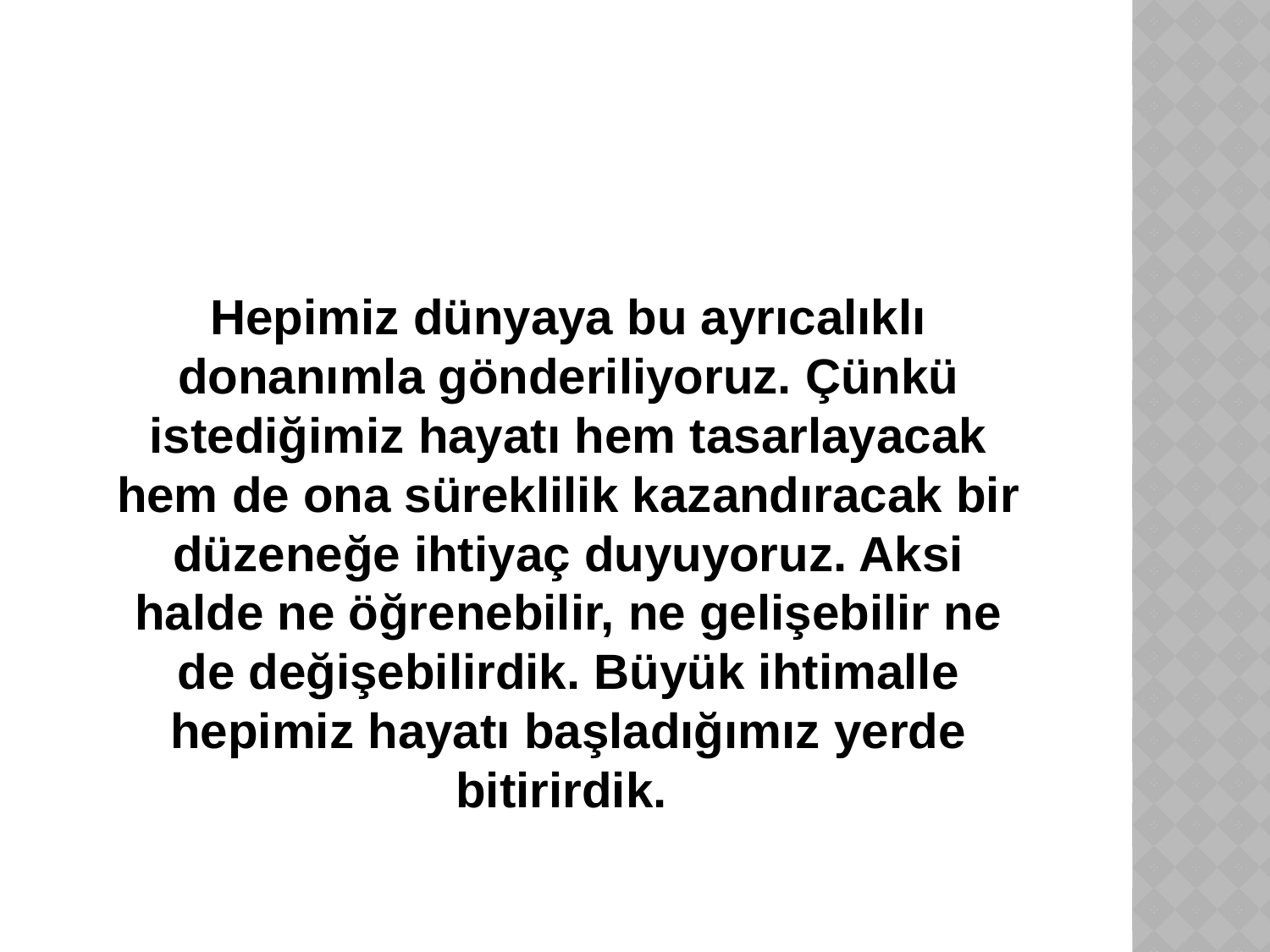

#
	Hepimiz dünyaya bu ayrıcalıklı donanımla gönderiliyoruz. Çünkü istediğimiz hayatı hem tasarlayacak hem de ona süreklilik kazandıracak bir düzeneğe ihtiyaç duyuyoruz. Aksi halde ne öğrenebilir, ne gelişebilir ne de değişebilirdik. Büyük ihtimalle hepimiz hayatı başladığımız yerde bitirirdik.